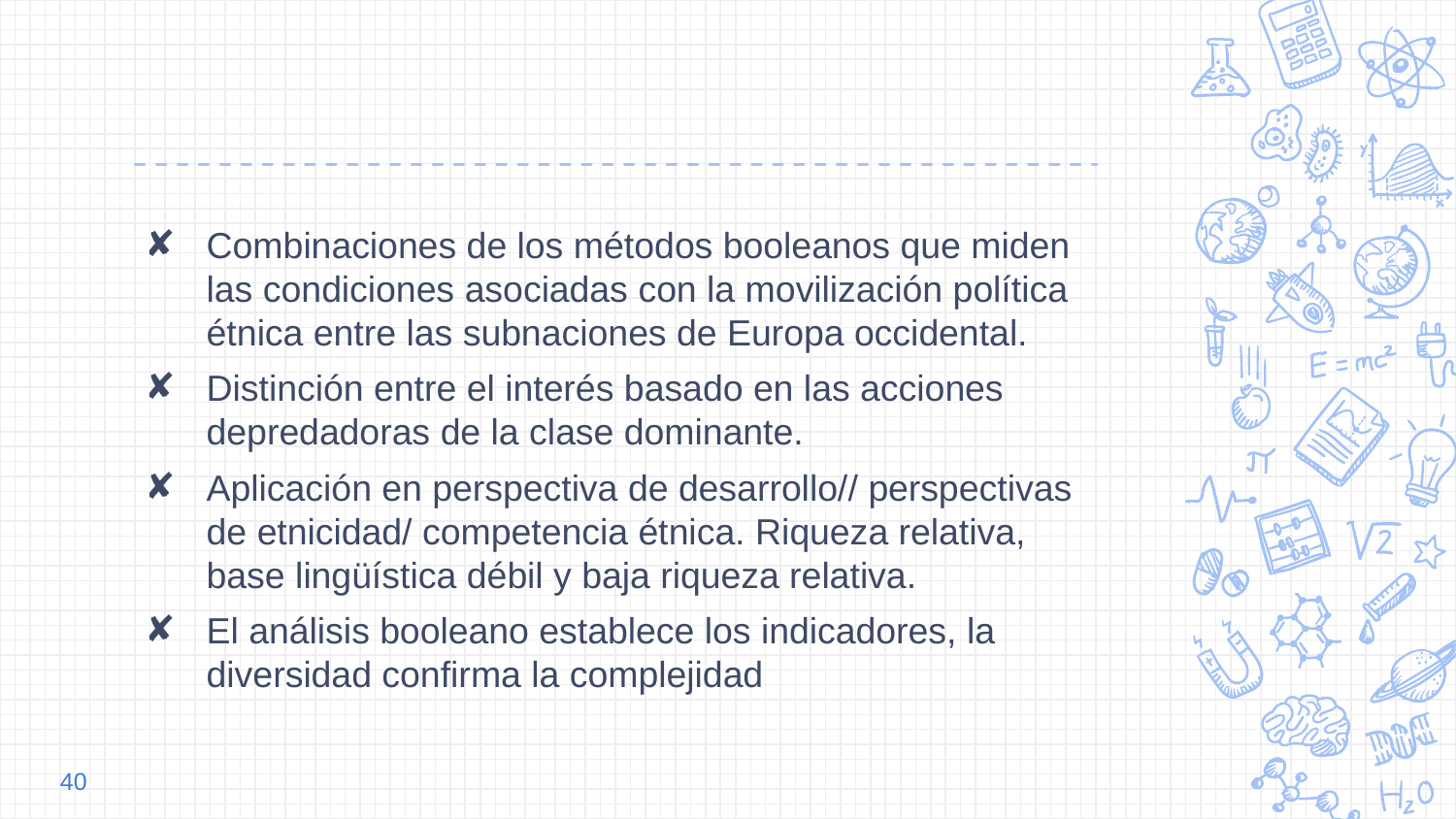

#
Combinaciones de los métodos booleanos que miden las condiciones asociadas con la movilización política étnica entre las subnaciones de Europa occidental.
Distinción entre el interés basado en las acciones depredadoras de la clase dominante.
Aplicación en perspectiva de desarrollo// perspectivas de etnicidad/ competencia étnica. Riqueza relativa, base lingüística débil y baja riqueza relativa.
El análisis booleano establece los indicadores, la diversidad confirma la complejidad

40